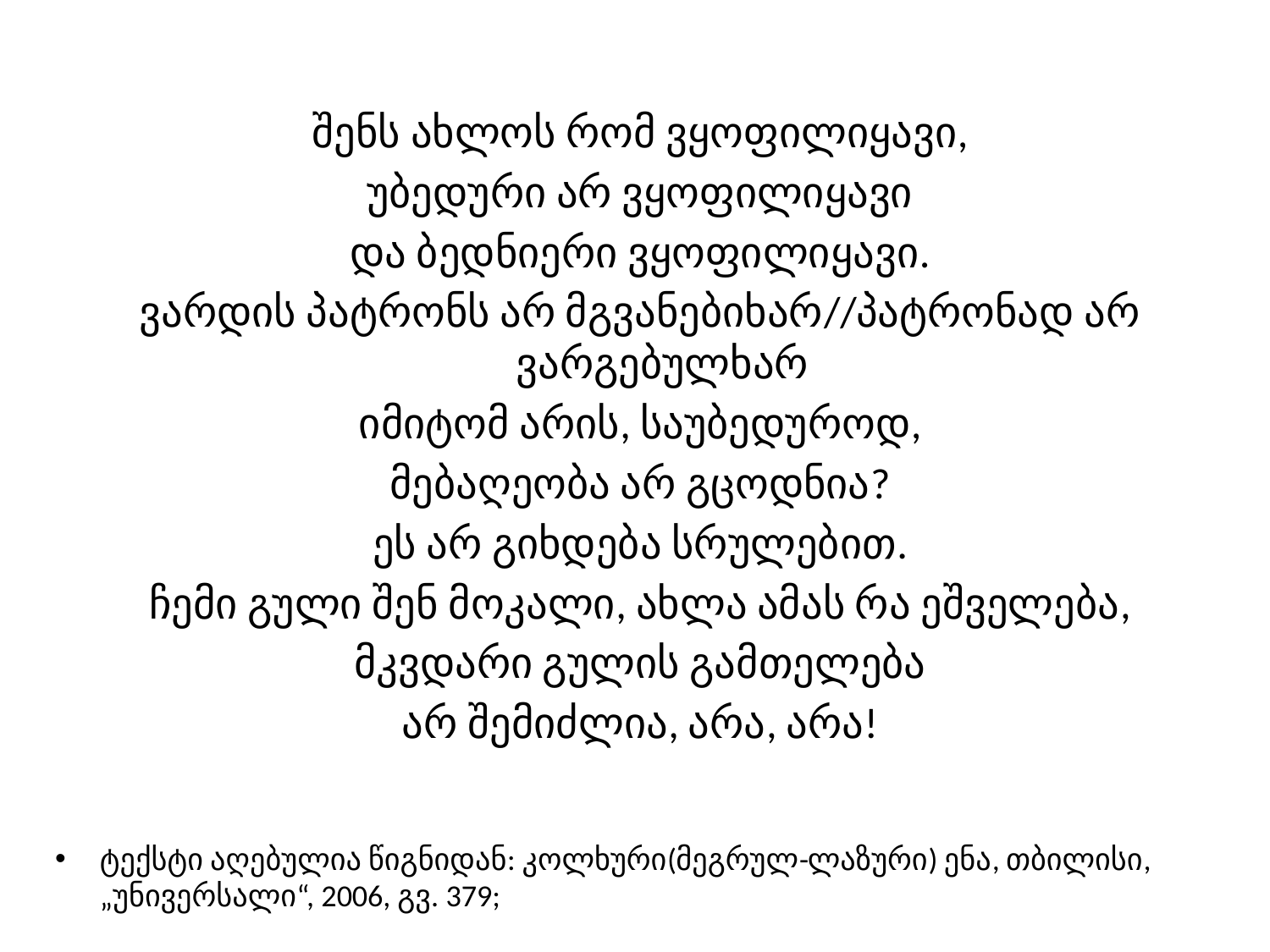

შენს ახლოს რომ ვყოფილიყავი,
უბედური არ ვყოფილიყავი
და ბედნიერი ვყოფილიყავი.
ვარდის პატრონს არ მგვანებიხარ//პატრონად არ ვარგებულხარ
იმიტომ არის, საუბედუროდ,
მებაღეობა არ გცოდნია?
ეს არ გიხდება სრულებით.
ჩემი გული შენ მოკალი, ახლა ამას რა ეშველება,
მკვდარი გულის გამთელება
არ შემიძლია, არა, არა!

ტექსტი აღებულია წიგნიდან: კოლხური(მეგრულ-ლაზური) ენა, თბილისი, „უნივერსალი“, 2006, გვ. 379;